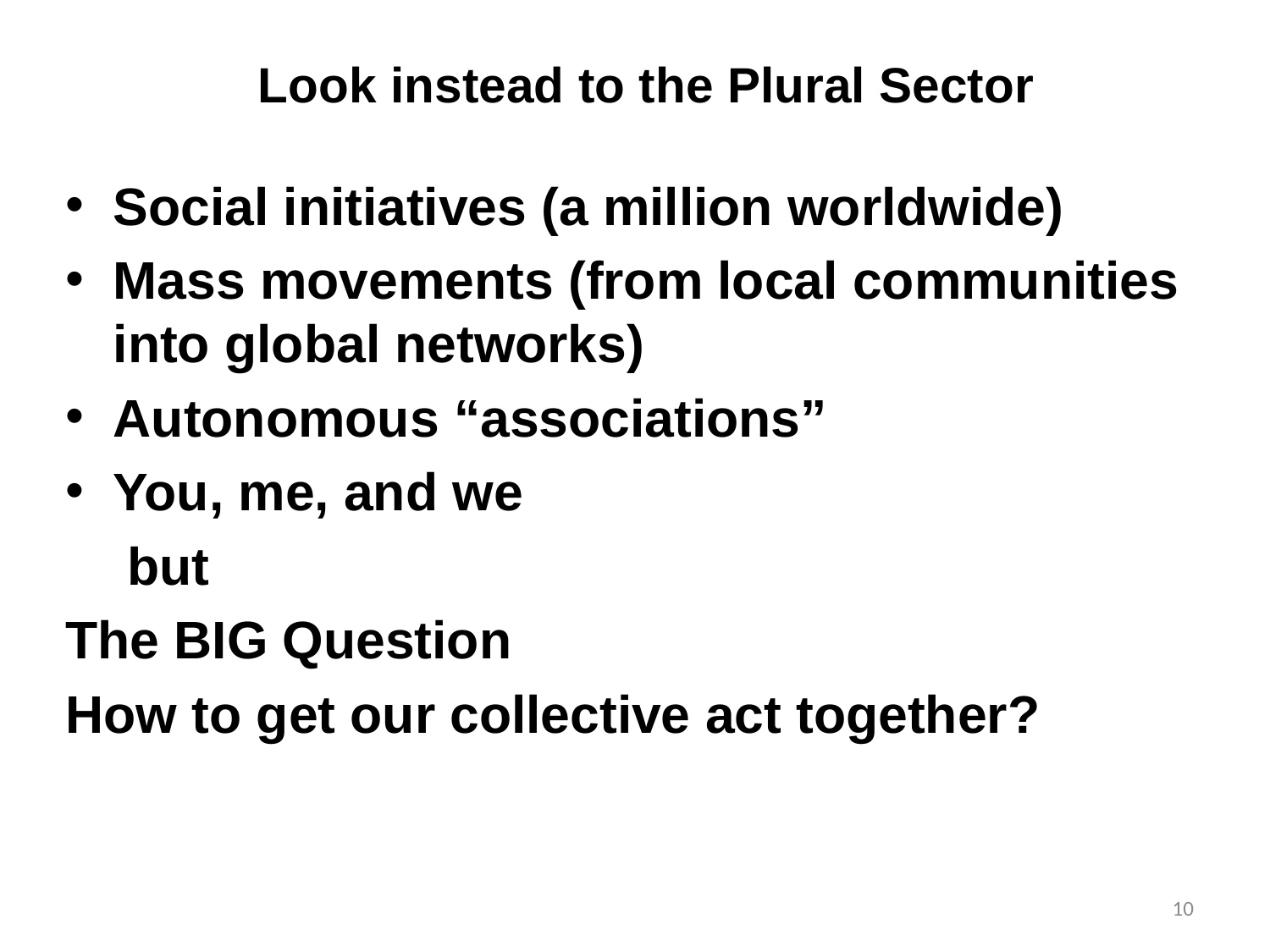

# Look instead to the Plural Sector
Social initiatives (a million worldwide)
Mass movements (from local communities into global networks)
Autonomous “associations”
You, me, and we
but
The BIG Question
How to get our collective act together?

10